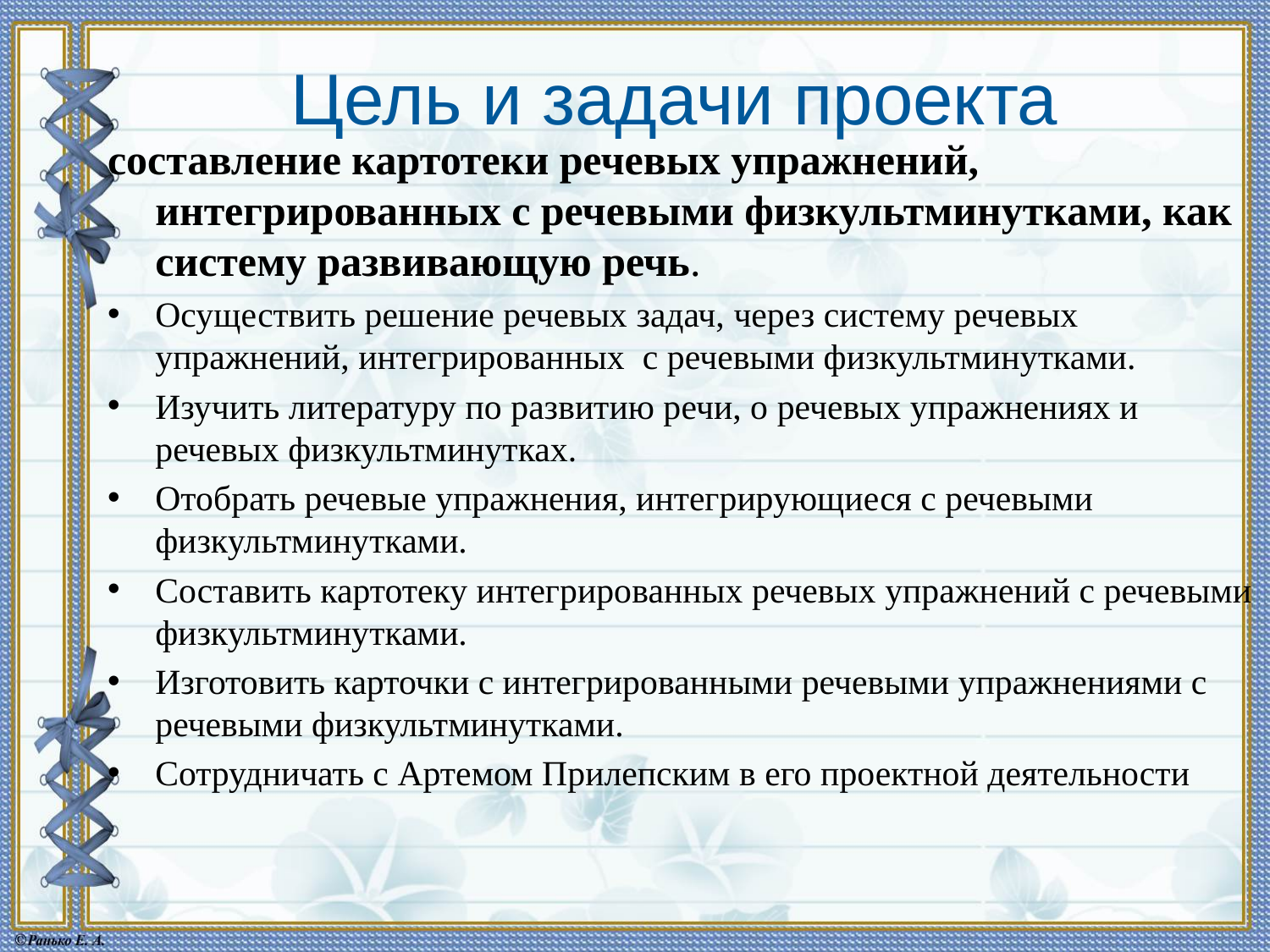

# Цель и задачи проекта
составление картотеки речевых упражнений, интегрированных с речевыми физкультминутками, как систему развивающую речь.
Осуществить решение речевых задач, через систему речевых упражнений, интегрированных  с речевыми физкультминутками.
Изучить литературу по развитию речи, о речевых упражнениях и речевых физкультминутках.
Отобрать речевые упражнения, интегрирующиеся с речевыми физкультминутками.
Составить картотеку интегрированных речевых упражнений с речевыми физкультминутками.
Изготовить карточки с интегрированными речевыми упражнениями с речевыми физкультминутками.
Сотрудничать с Артемом Прилепским в его проектной деятельности